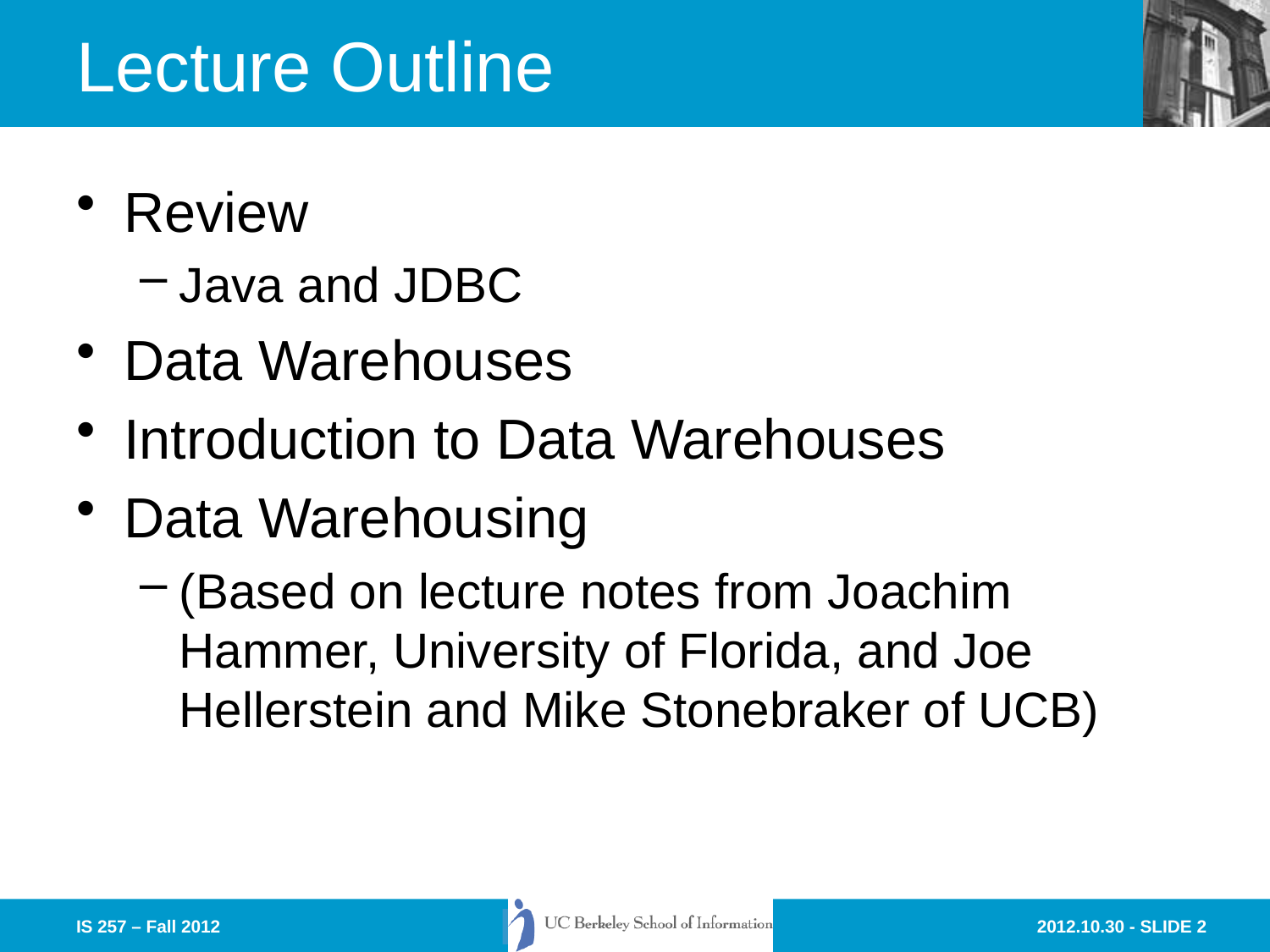

Review
Java and JDBC
Data Warehouses
Introduction to Data Warehouses
Data Warehousing
(Based on lecture notes from Joachim Hammer, University of Florida, and Joe Hellerstein and Mike Stonebraker of UCB)

# Lecture Outline
IS 257 – Fall 2012